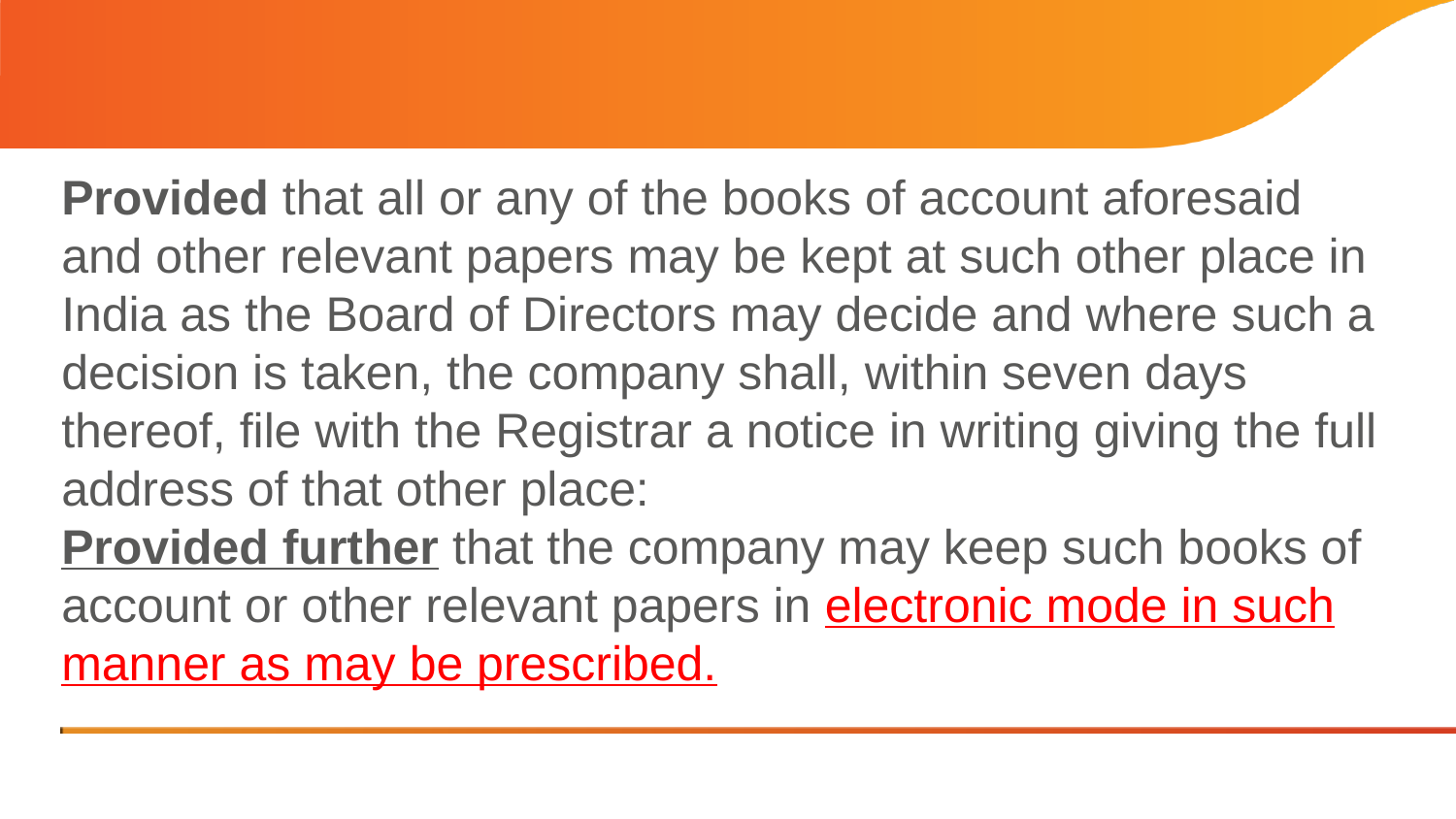

#
Provided that all or any of the books of account aforesaid and other relevant papers may be kept at such other place in India as the Board of Directors may decide and where such a decision is taken, the company shall, within seven days thereof, file with the Registrar a notice in writing giving the full address of that other place:
Provided further that the company may keep such books of account or other relevant papers in electronic mode in such manner as may be prescribed.